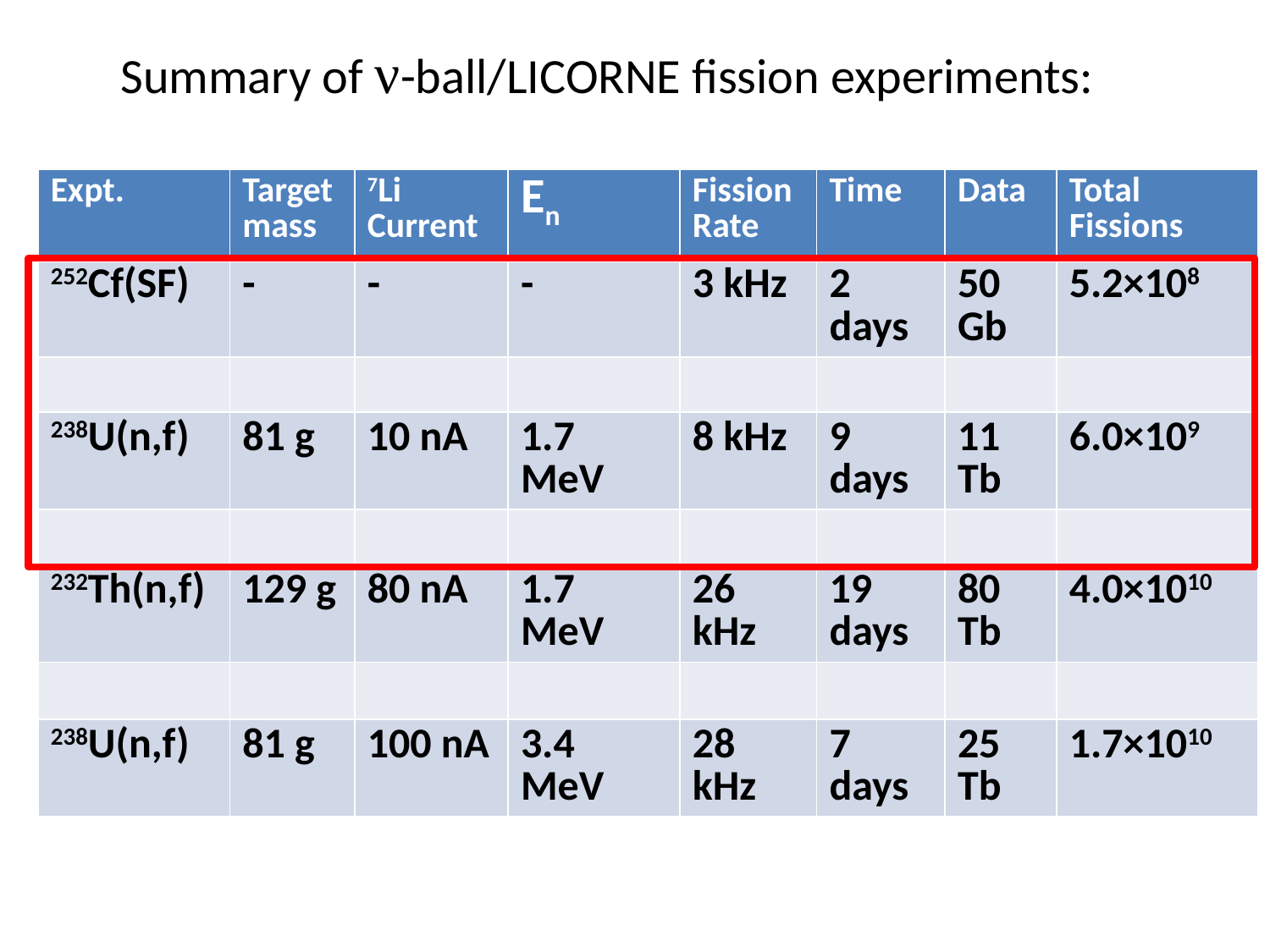

Summary of ν-ball/LICORNE fission experiments:
| Expt. | Target mass | 7Li Current | En | Fission Rate | Time | Data | Total Fissions |
| --- | --- | --- | --- | --- | --- | --- | --- |
| 252Cf(SF) | - | - | - | 3 kHz | 2 days | 50 Gb | 5.2×108 |
|  |  |  |  |  |  |  |  |
| 238U(n,f) | 81 g | 10 nA | 1.7 MeV | 8 kHz | 9 days | 11 Tb | 6.0×109 |
|  |  |  |  |  |  |  |  |
| 232Th(n,f) | 129 g | 80 nA | 1.7 MeV | 26 kHz | 19 days | 80 Tb | 4.0×1010 |
|  |  |  |  |  |  |  |  |
| 238U(n,f) | 81 g | 100 nA | 3.4 MeV | 28 kHz | 7 days | 25 Tb | 1.7×1010 |